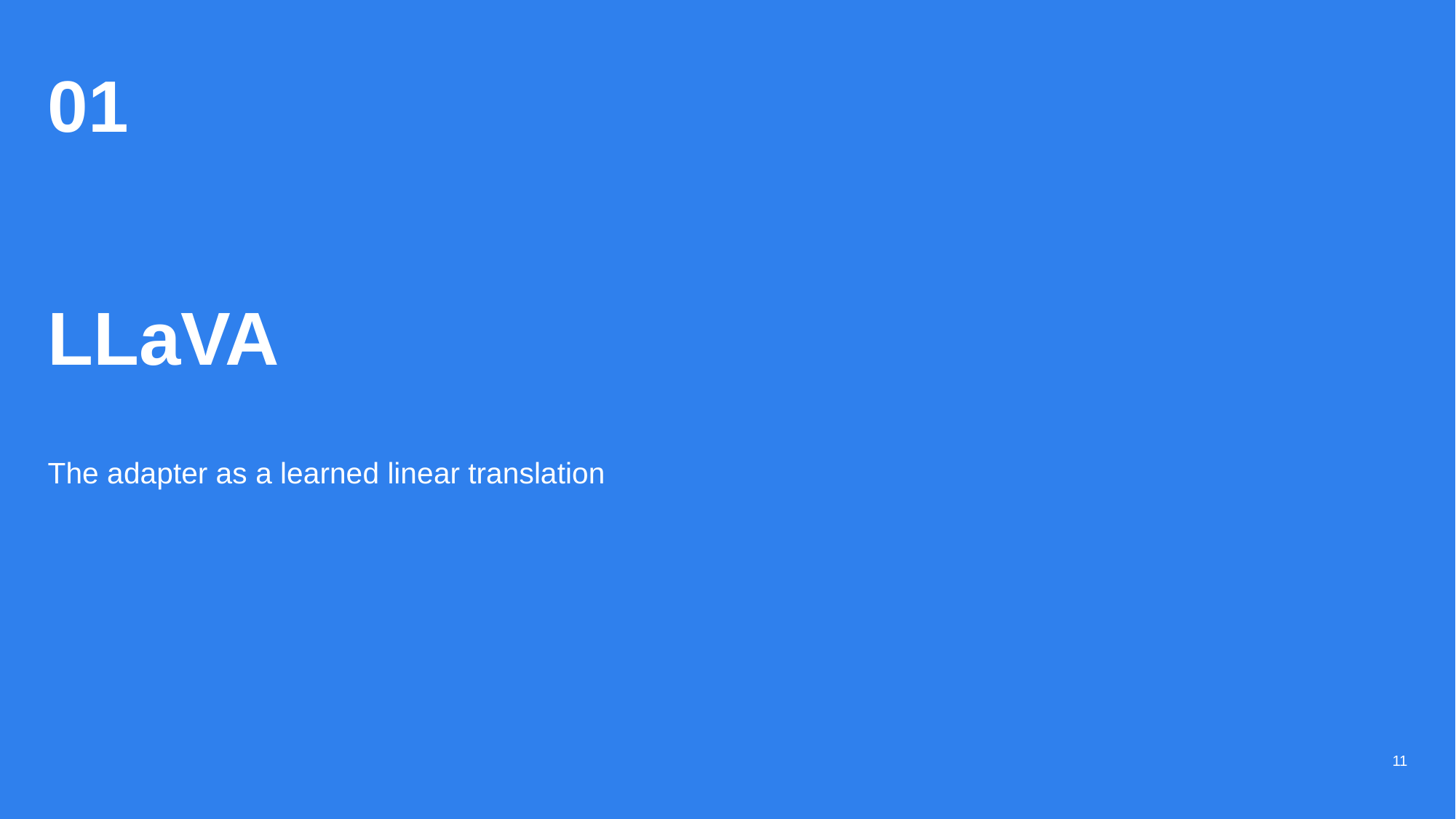

01
LLaVA
The adapter as a learned linear translation
11